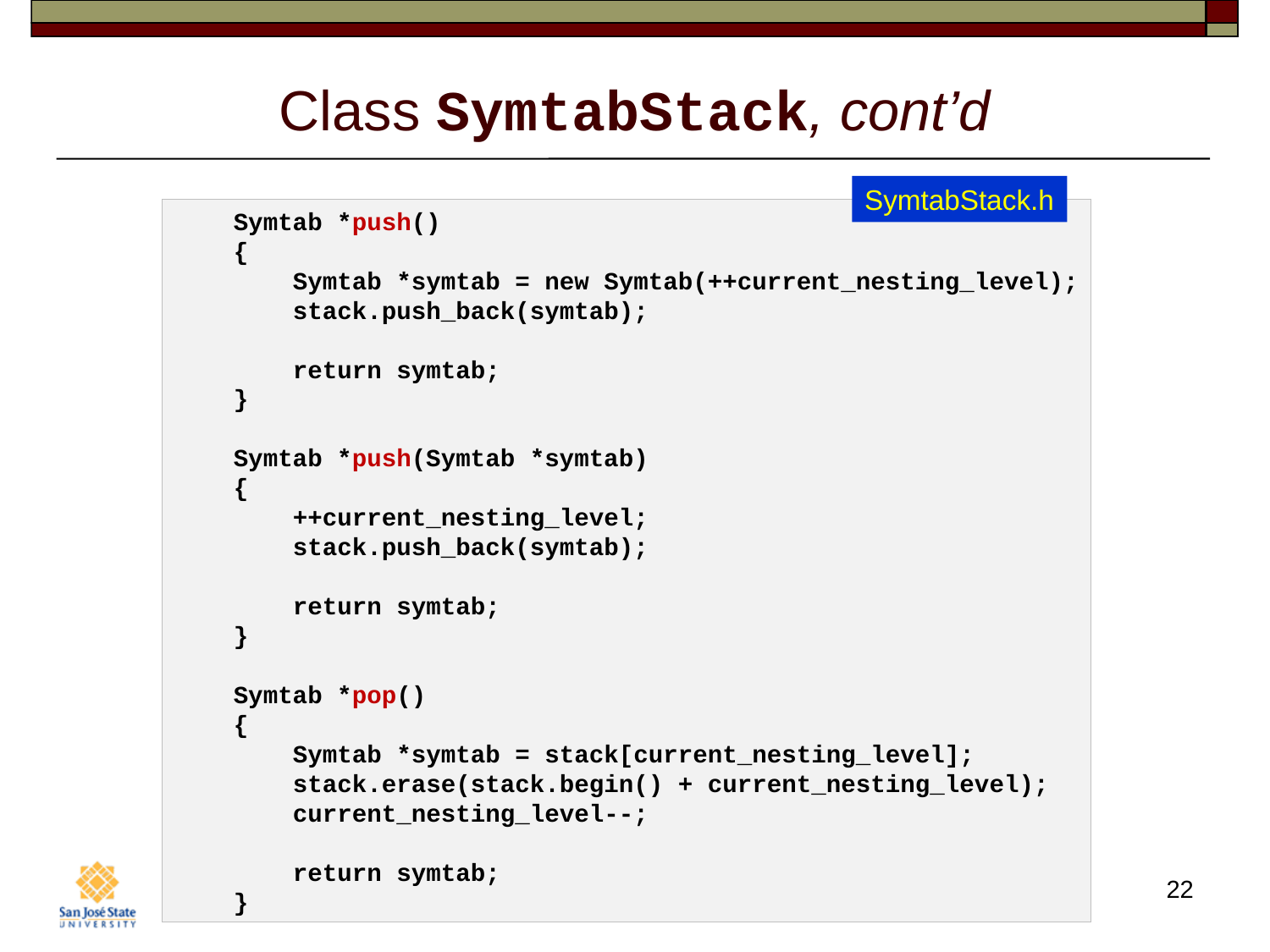

# Class SymtabStack, cont’d
SymtabStack.h
    Symtab *push()
    {
        Symtab *symtab = new Symtab(++current_nesting_level);
        stack.push_back(symtab);

        return symtab;
    }
    Symtab *push(Symtab *symtab)
    {
        ++current_nesting_level;
        stack.push_back(symtab);
        return symtab;
    }
    Symtab *pop()
    {
        Symtab *symtab = stack[current_nesting_level];
        stack.erase(stack.begin() + current_nesting_level);
        current_nesting_level--;

        return symtab;
    }
22